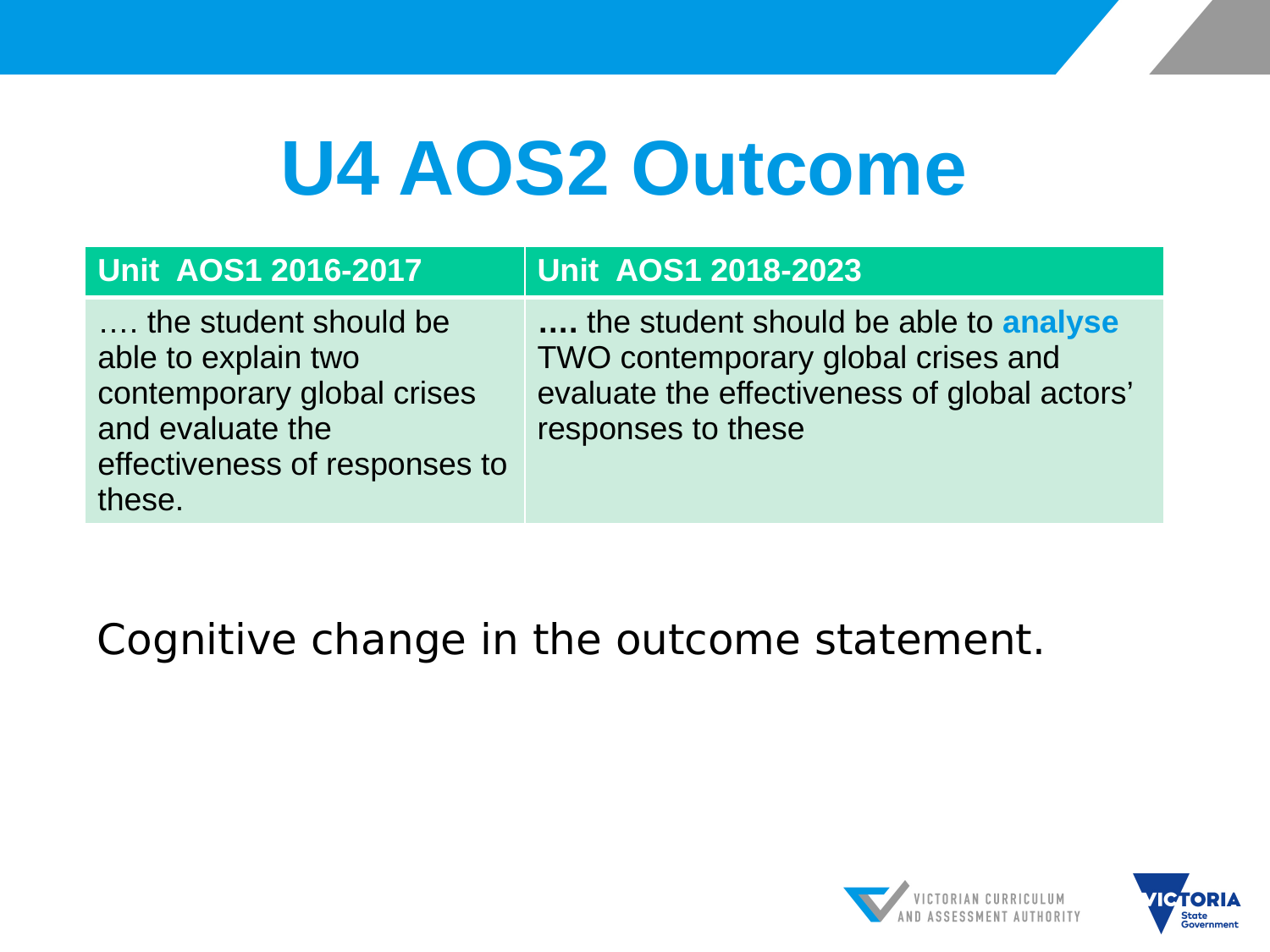

# U4 AOS2 Outcome
| Unit AOS1 2016-2017 | Unit AOS1 2018-2023 |
| --- | --- |
| …. the student should be able to explain two contemporary global crises and evaluate the effectiveness of responses to these. | …. the student should be able to analyse TWO contemporary global crises and evaluate the effectiveness of global actors’ responses to these |
Cognitive change in the outcome statement.